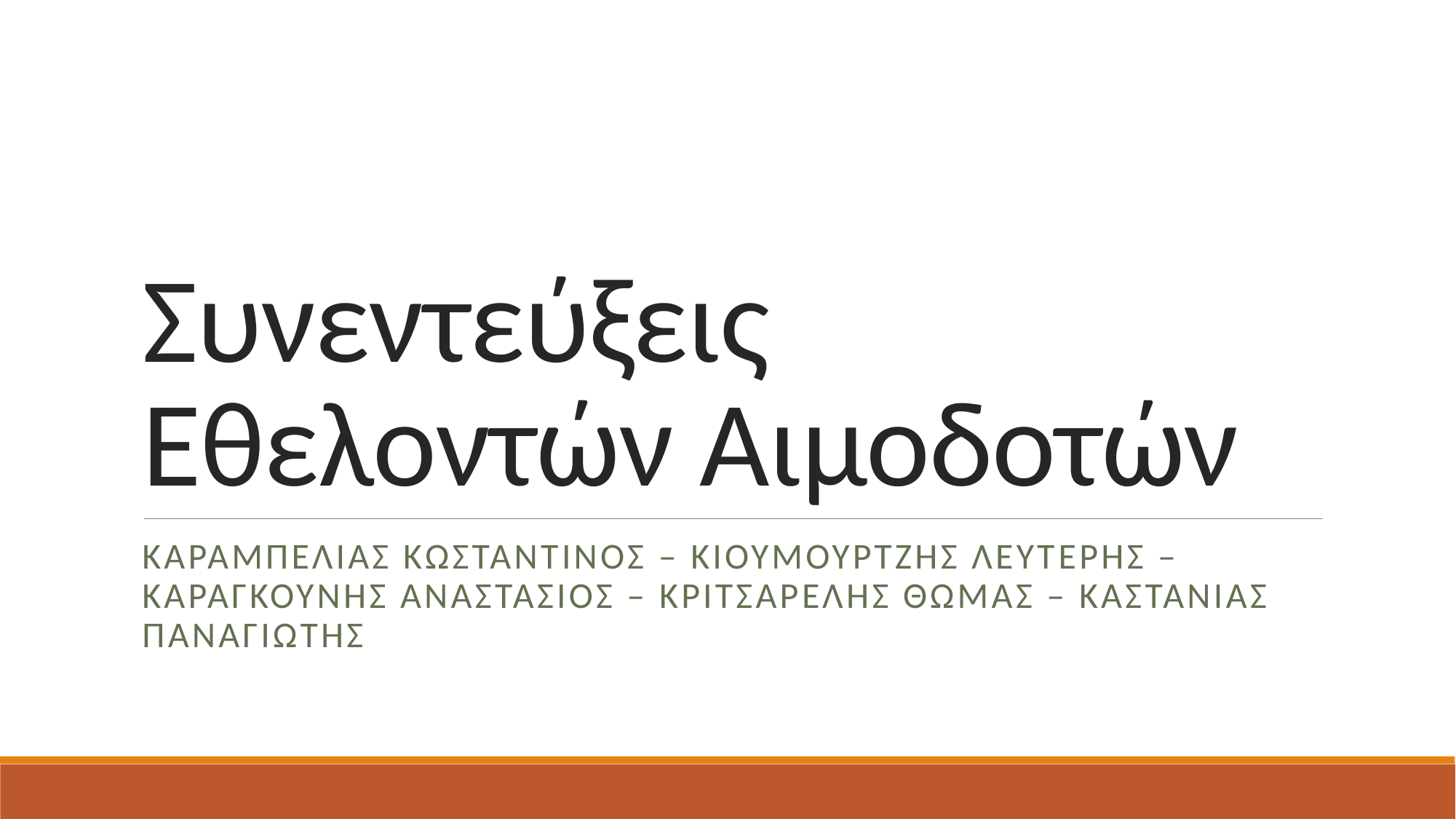

# Συνεντεύξεις Εθελοντών Αιμοδοτών
Καράμπελιας Κωσταντίνος – Κιουμουρτζής Λευτέρης – Καραγκούνης Αναστάσιος – Κριτσαρέλης Θωμάς – Καστανιάς Παναγιώτης